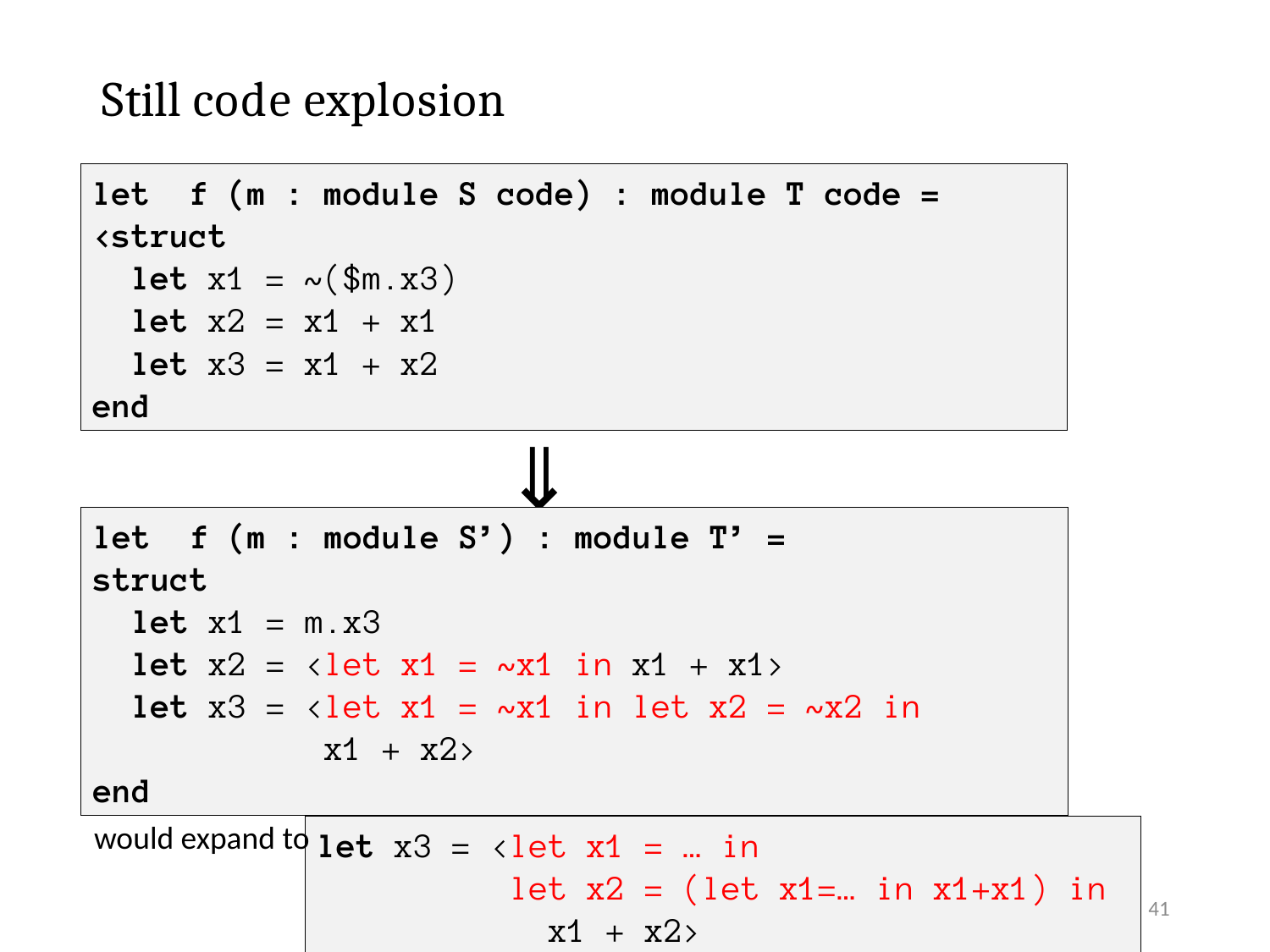

# Still code explosion
let  f (m : module S code) : module T code =
<struct
  let x1 = ~($m.x3)
  let x2 = x1 + x1
  let x3 = x1 + x2
end
 ⇓
let  f (m : module S’) : module T’ =
struct
  let x1 = m.x3
  let x2 = <let x1 = ~x1 in x1 + x1>
  let x3 = <let x1 = ~x1 in let x2 = ~x2 in
            x1 + x2>
end
would expand to
let x3 = <let x1 = … in
          let x2 = (let x1=… in x1+x1) in
            x1 + x2>
41